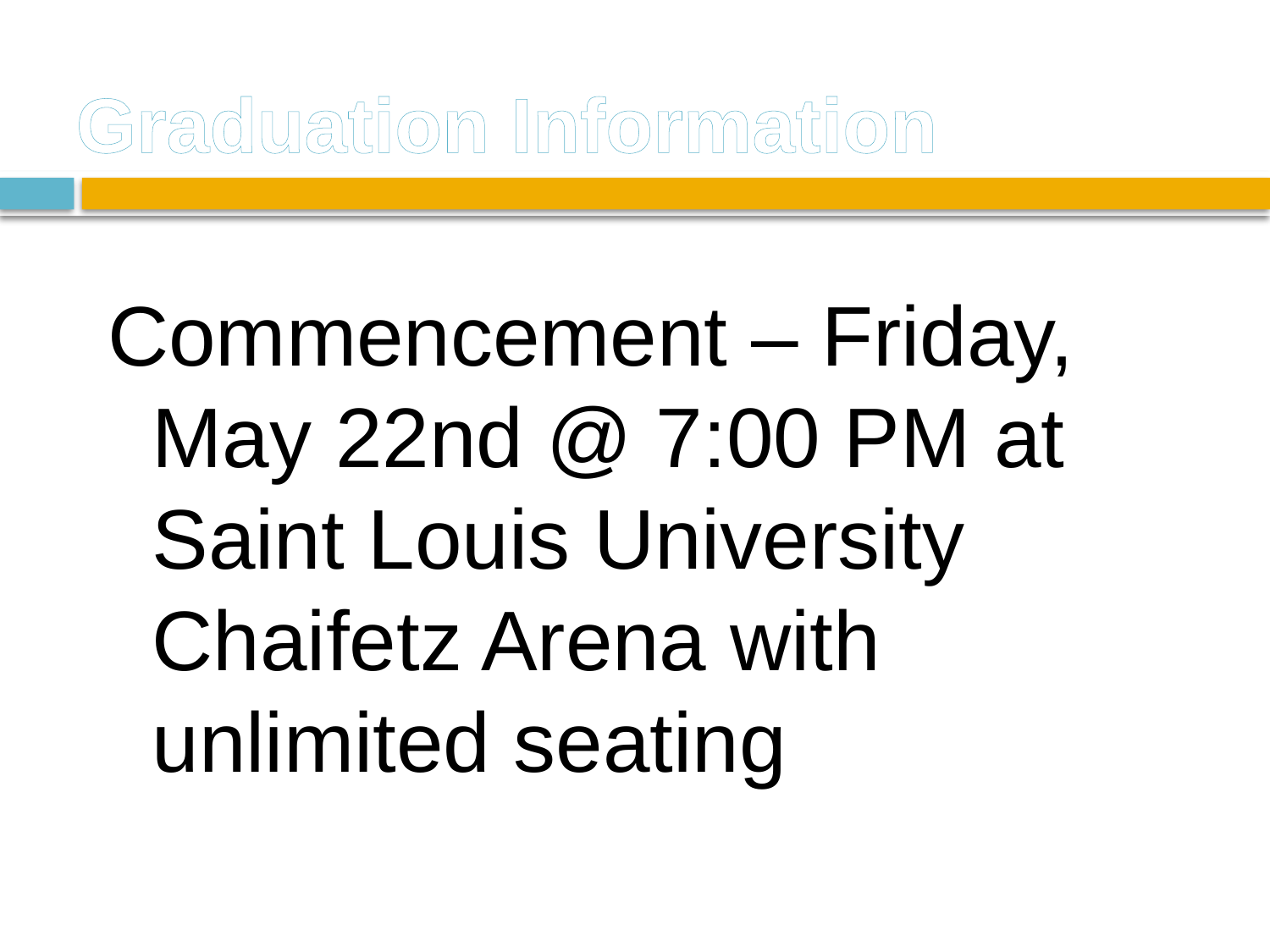

# Graduation Information
Commencement – Friday, May 22nd @ 7:00 PM at Saint Louis University Chaifetz Arena with unlimited seating